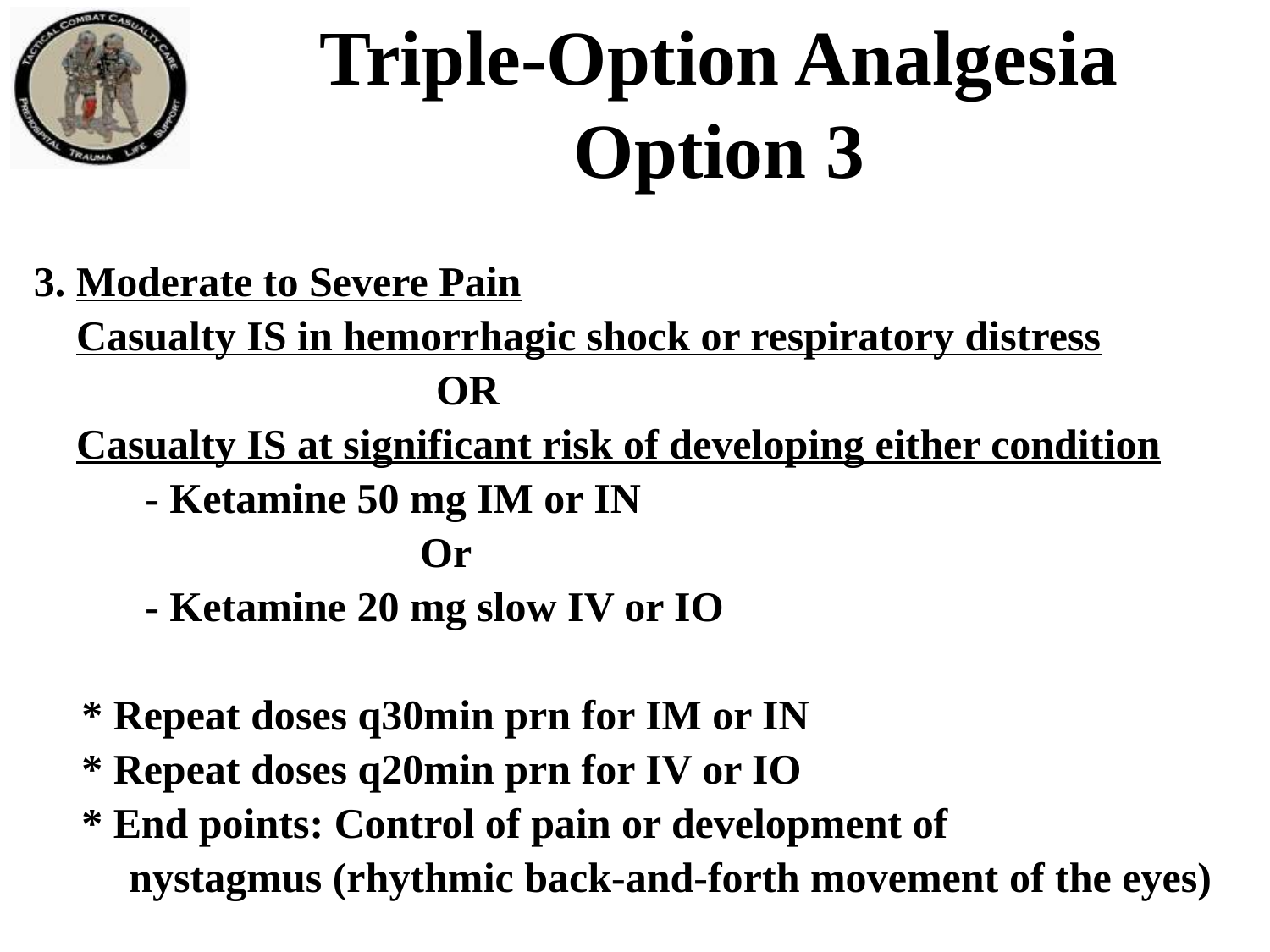

Triple-Option Analgesia
Option 3
3. Moderate to Severe Pain
    Casualty IS in hemorrhagic shock or respiratory distress
                                      OR
    Casualty IS at significant risk of developing either condition
	      - Ketamine 50 mg IM or IN
		                    Or
	      - Ketamine 20 mg slow IV or IO

	* Repeat doses q30min prn for IM or IN
	* Repeat doses q20min prn for IV or IO
	* End points: Control of pain or development of
         nystagmus (rhythmic back-and-forth movement of the eyes)